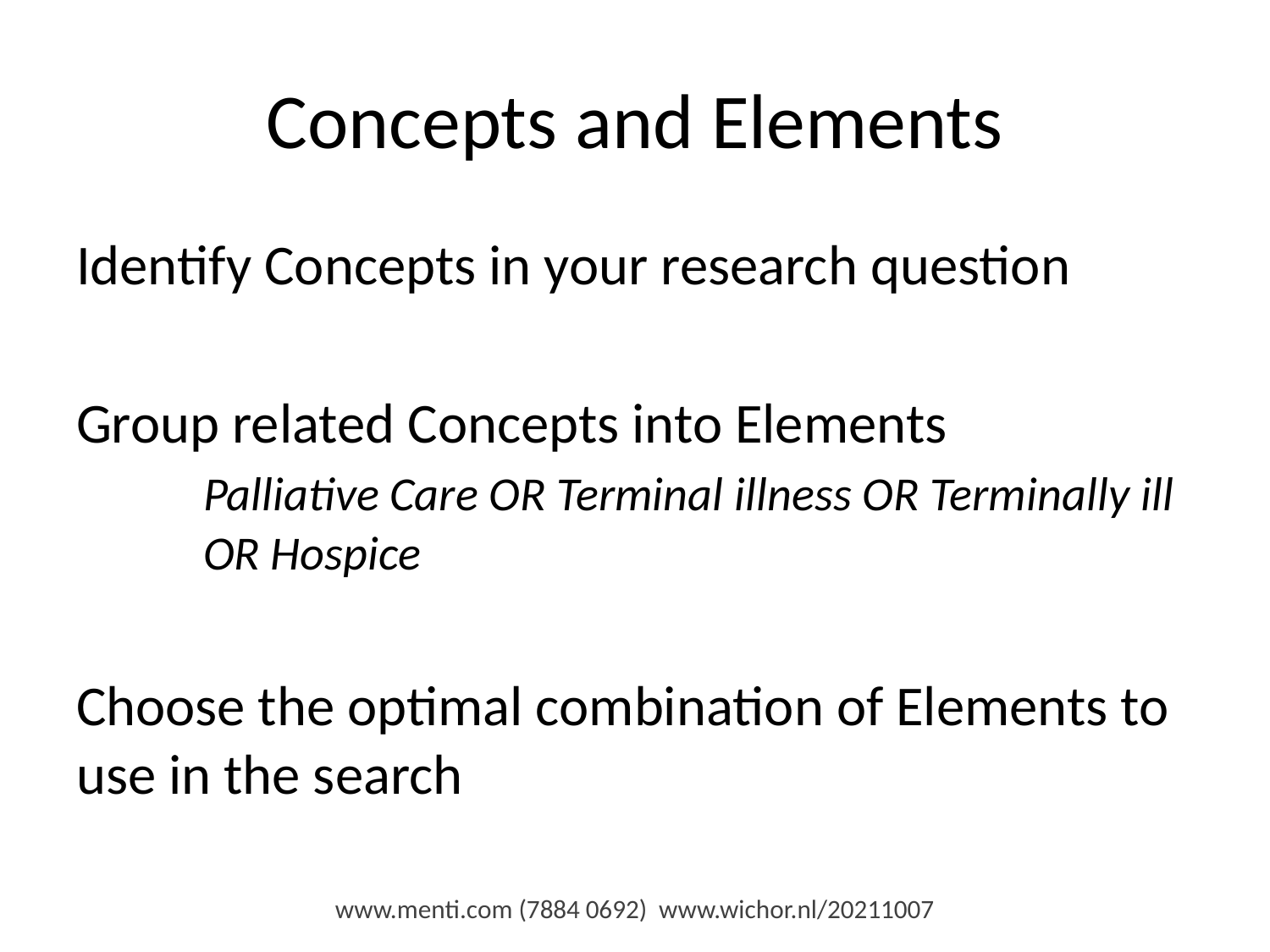

# Concepts and Elements
Identify Concepts in your research question

Group related Concepts into Elements
	Palliative Care OR Terminal illness OR Terminally ill 	OR Hospice

Choose the optimal combination of Elements to use in the search

www.menti.com (7884 0692)  www.wichor.nl/20211007